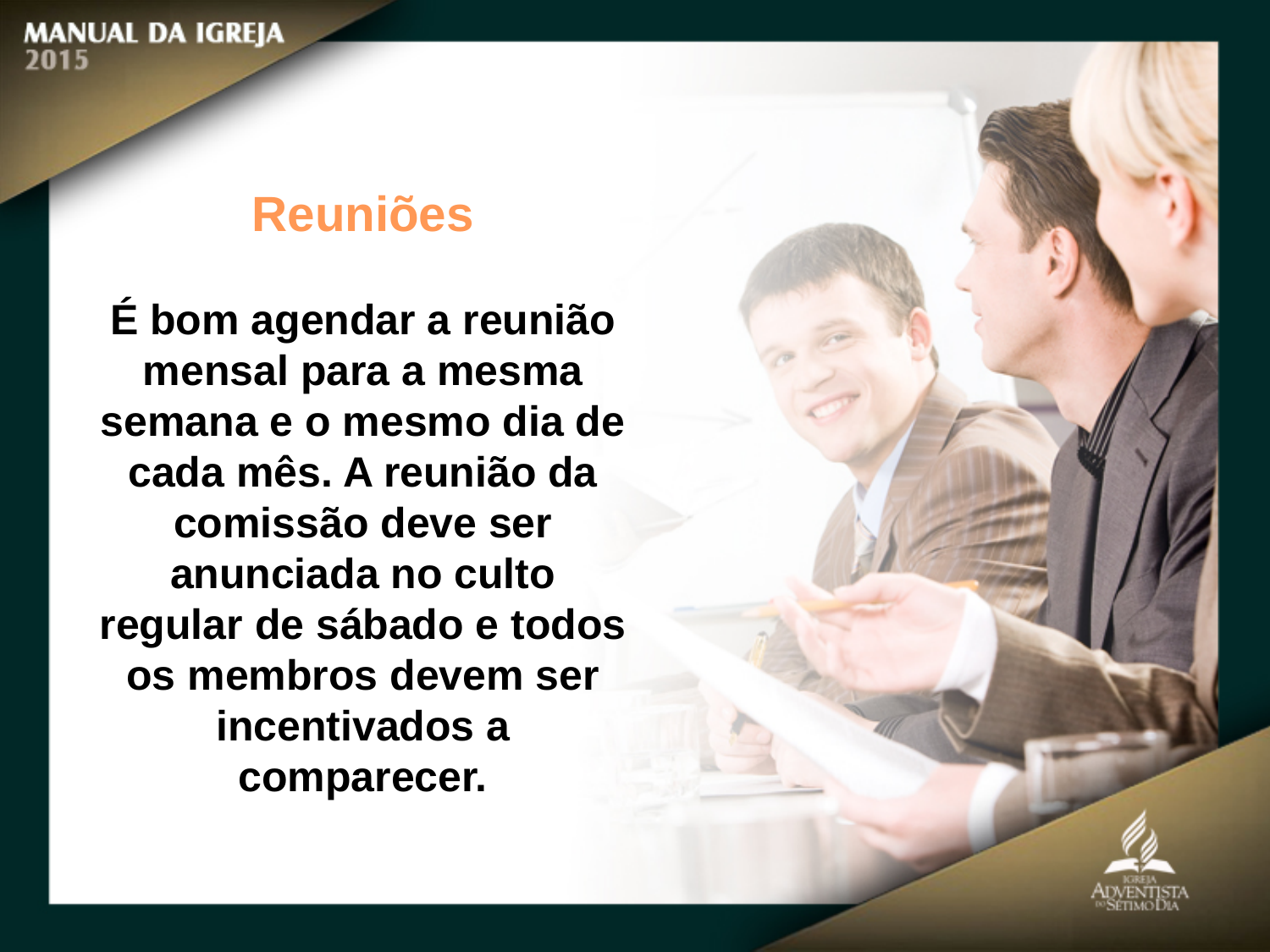

Reuniões
É bom agendar a reunião mensal para a mesma semana e o mesmo dia de cada mês. A reunião da comissão deve ser anunciada no culto regular de sábado e todos os membros devem ser incentivados a comparecer.